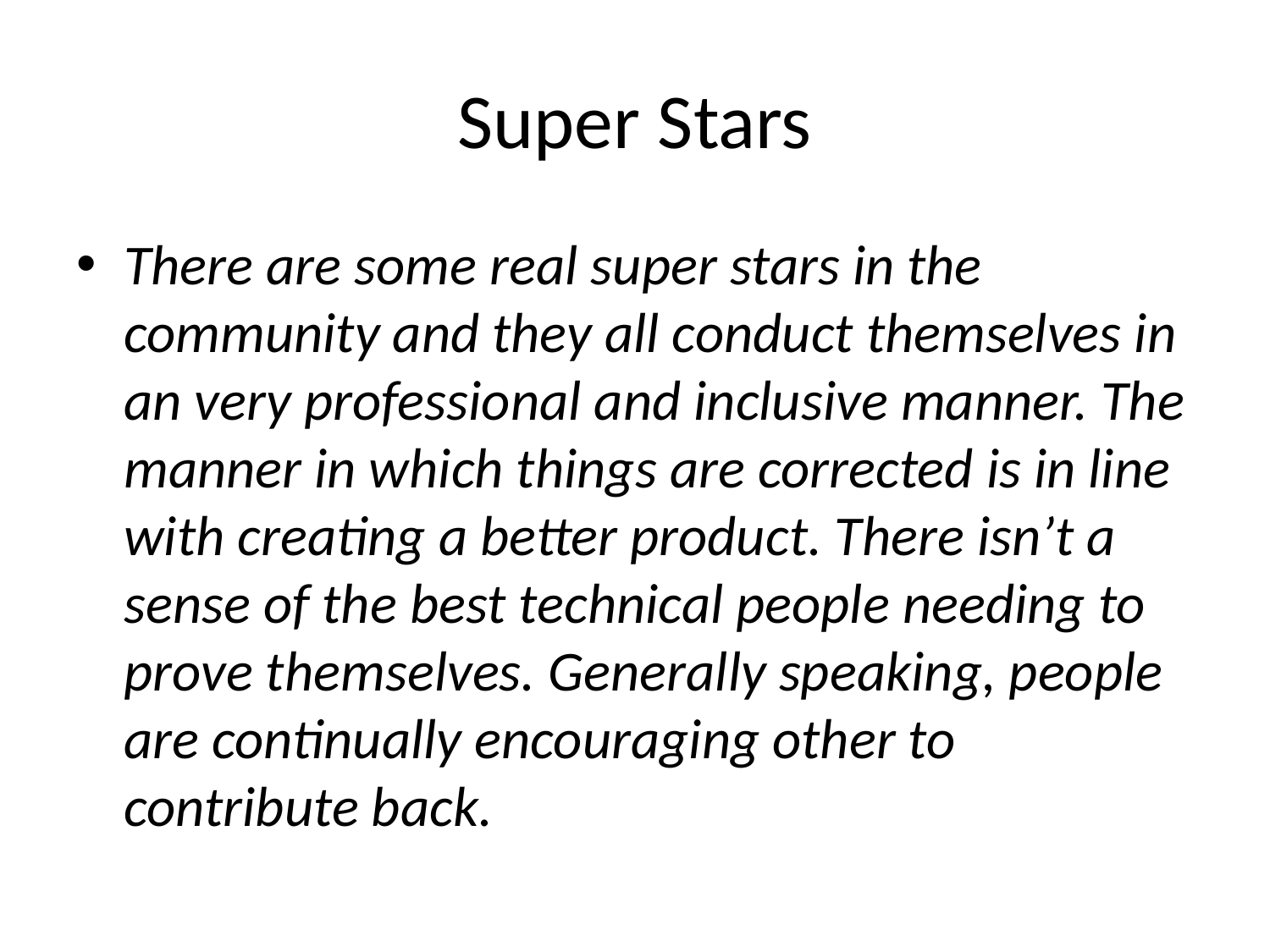

# Super Stars
There are some real super stars in the community and they all conduct themselves in an very professional and inclusive manner. The manner in which things are corrected is in line with creating a better product. There isn’t a sense of the best technical people needing to prove themselves. Generally speaking, people are continually encouraging other to contribute back.